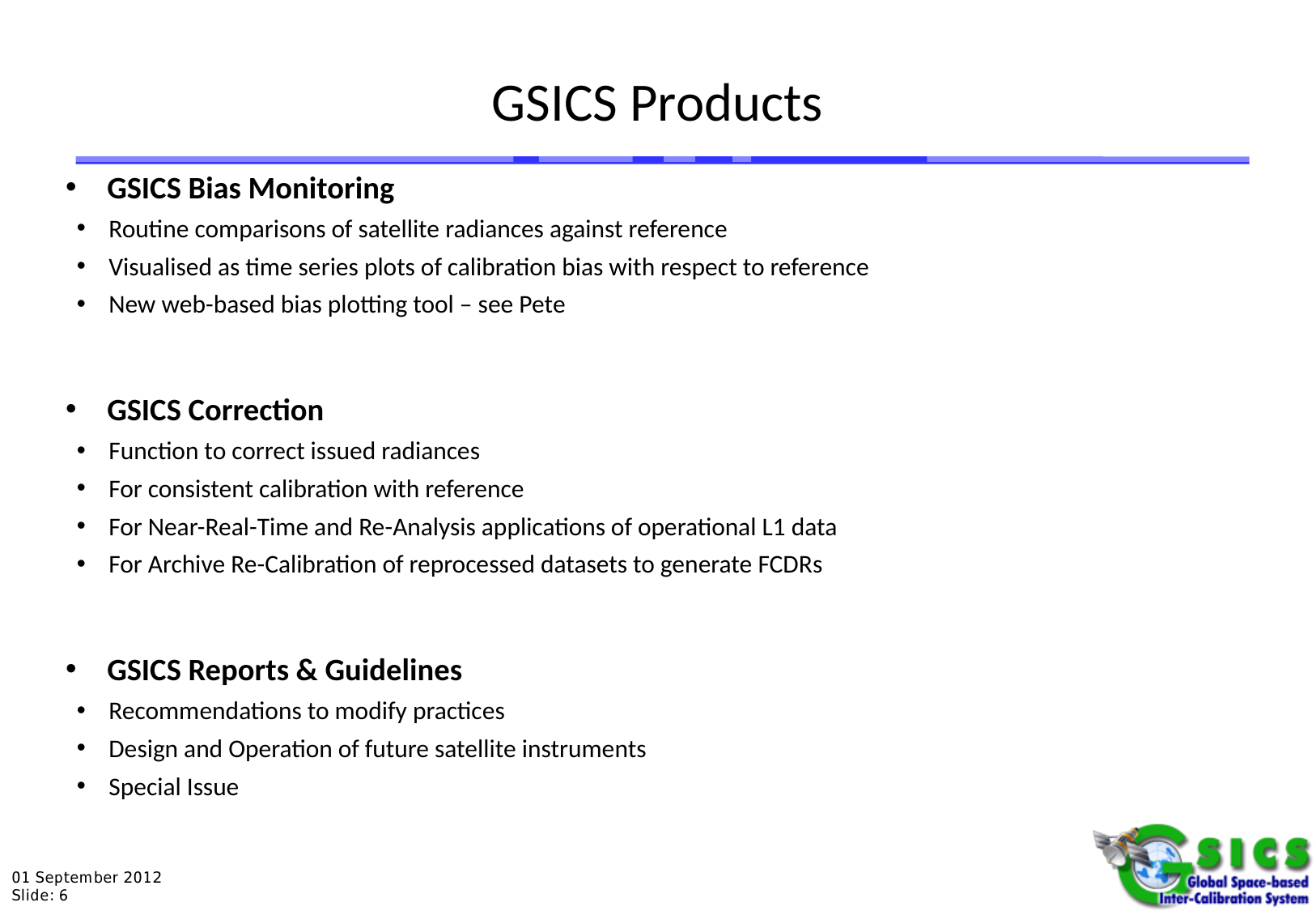

# GSICS Products
GSICS Bias Monitoring
Routine comparisons of satellite radiances against reference
Visualised as time series plots of calibration bias with respect to reference
New web-based bias plotting tool – see Pete

GSICS Correction
Function to correct issued radiances
For consistent calibration with reference
For Near-Real-Time and Re-Analysis applications of operational L1 data
For Archive Re-Calibration of reprocessed datasets to generate FCDRs

GSICS Reports & Guidelines
Recommendations to modify practices
Design and Operation of future satellite instruments
Special Issue